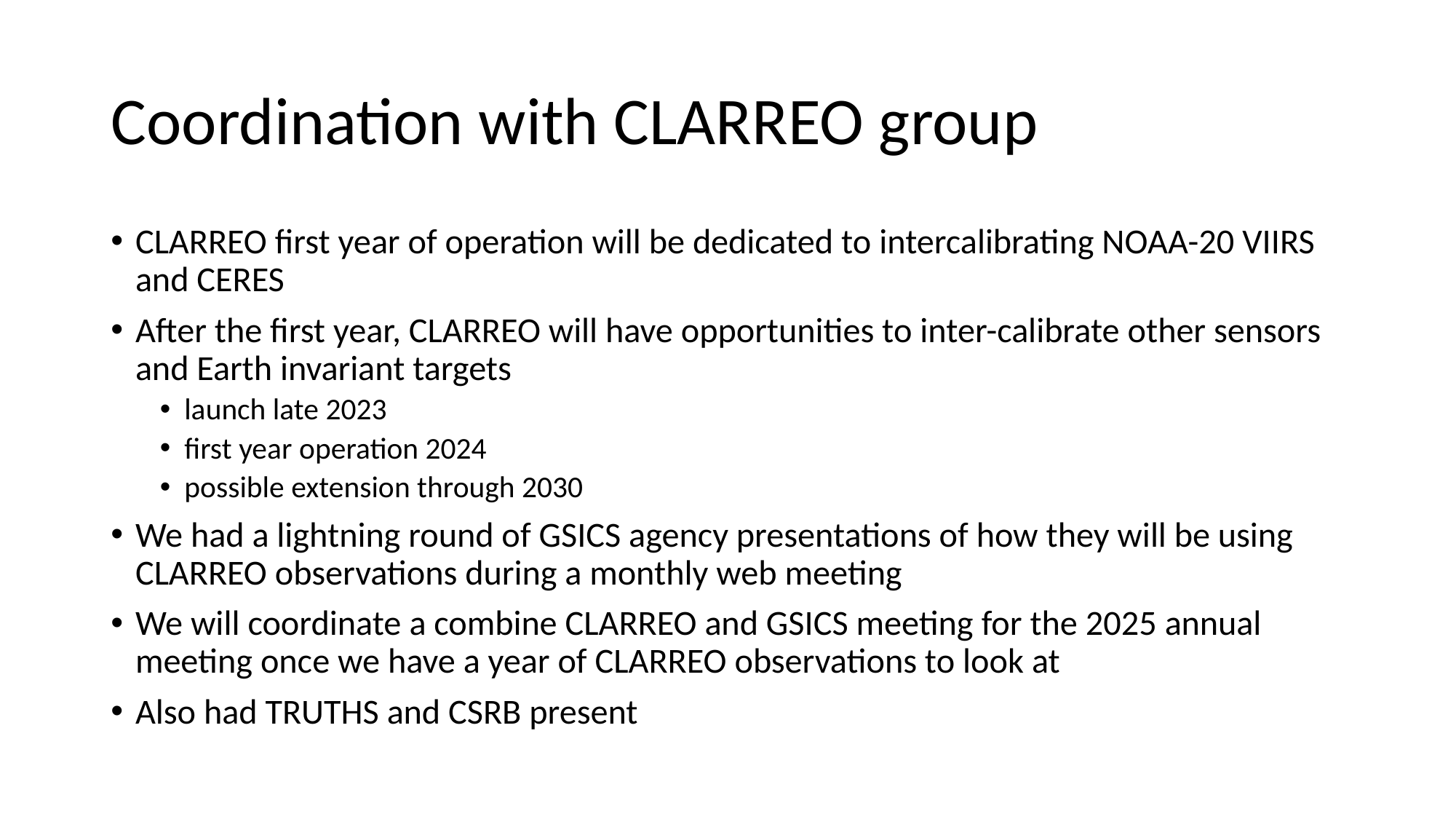

# Coordination with CLARREO group
CLARREO first year of operation will be dedicated to intercalibrating NOAA-20 VIIRS and CERES
After the first year, CLARREO will have opportunities to inter-calibrate other sensors and Earth invariant targets
launch late 2023
first year operation 2024
possible extension through 2030
We had a lightning round of GSICS agency presentations of how they will be using CLARREO observations during a monthly web meeting
We will coordinate a combine CLARREO and GSICS meeting for the 2025 annual meeting once we have a year of CLARREO observations to look at
Also had TRUTHS and CSRB present